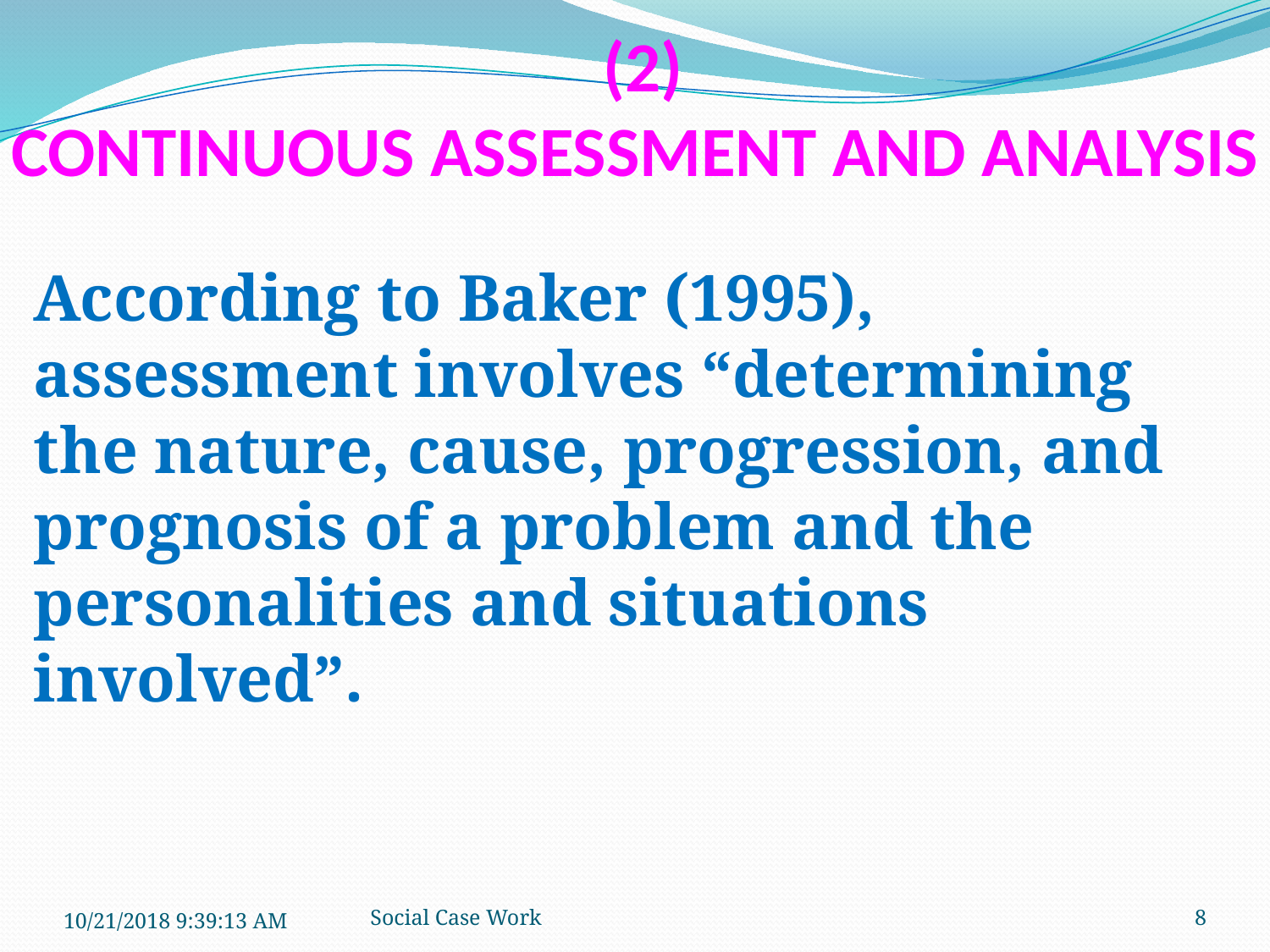

# (2) CONTINUOUS ASSESSMENT AND ANALYSIS

According to Baker (1995), assessment involves “determining the nature, cause, progression, and prognosis of a problem and the personalities and situations involved”.

10/21/2018 9:39:13 AM
Social Case Work
8